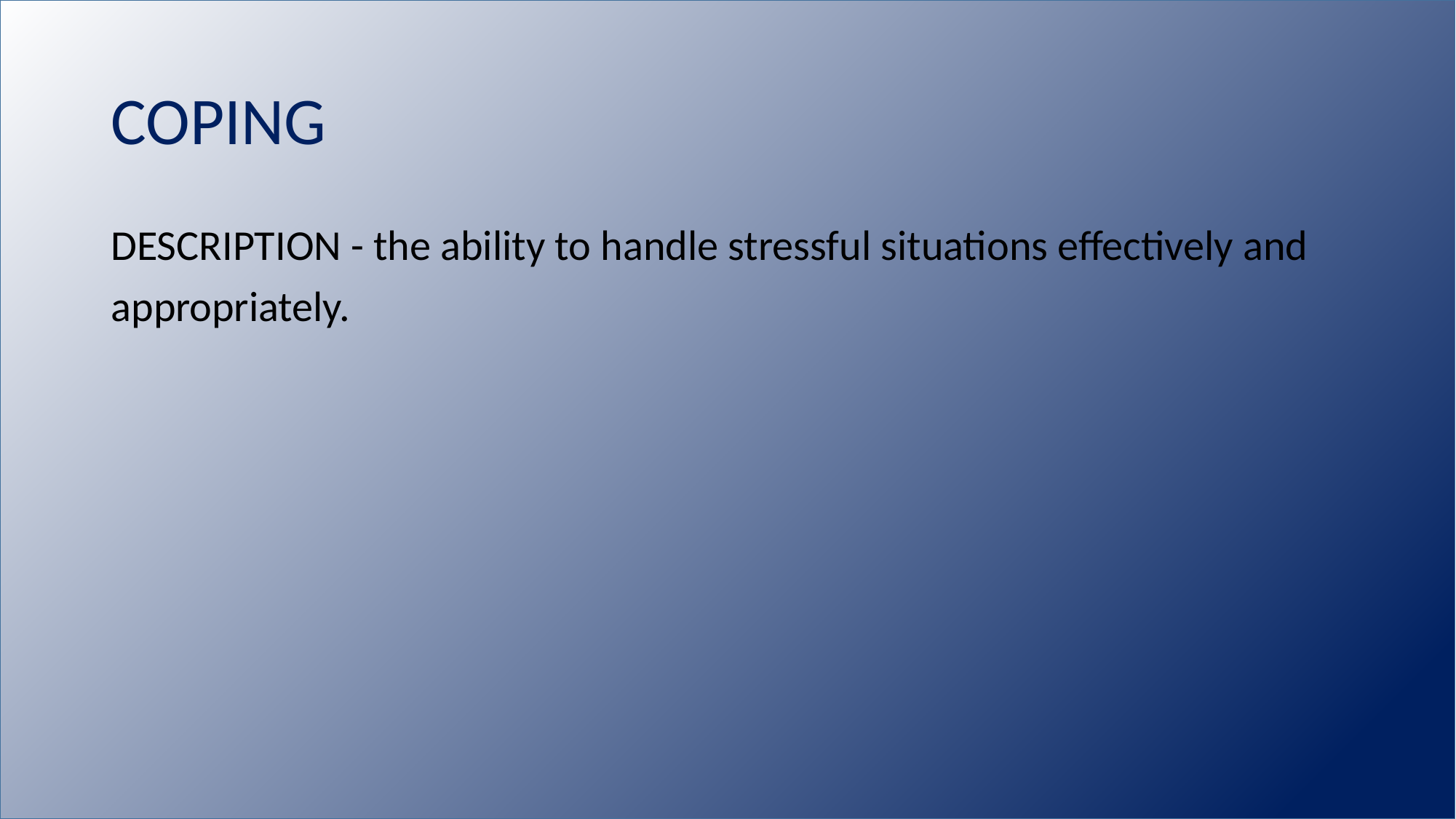

# COPING
DESCRIPTION - the ability to handle stressful situations effectively and
appropriately.